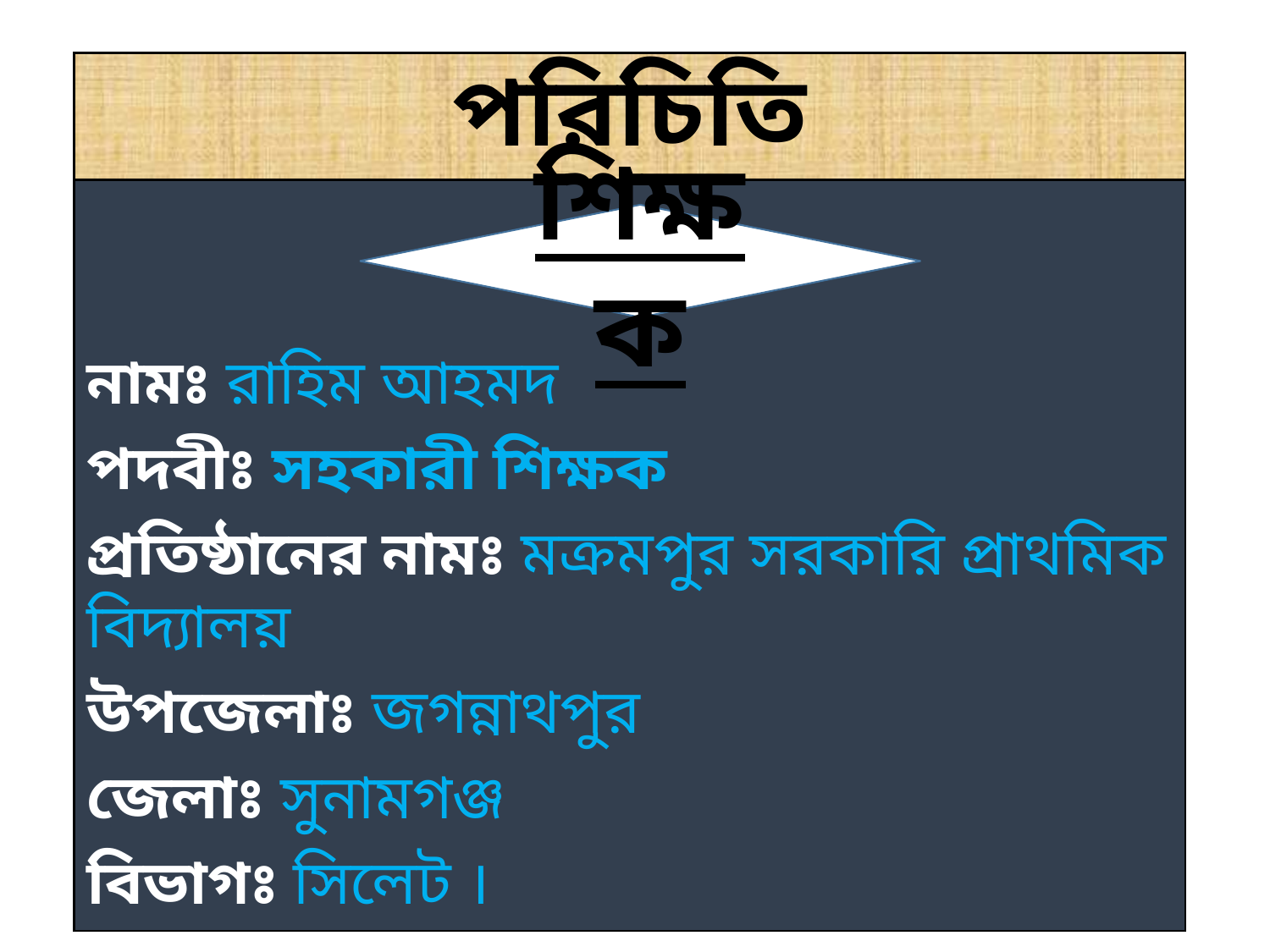

# পরিচিতি

নামঃ রাহিম আহমদ
পদবীঃ সহকারী শিক্ষক
প্রতিষ্ঠানের নামঃ মক্রমপুর সরকারি প্রাথমিক বিদ্যালয়
উপজেলাঃ জগন্নাথপুর
জেলাঃ সুনামগঞ্জ
বিভাগঃ সিলেট ।
শিক্ষক